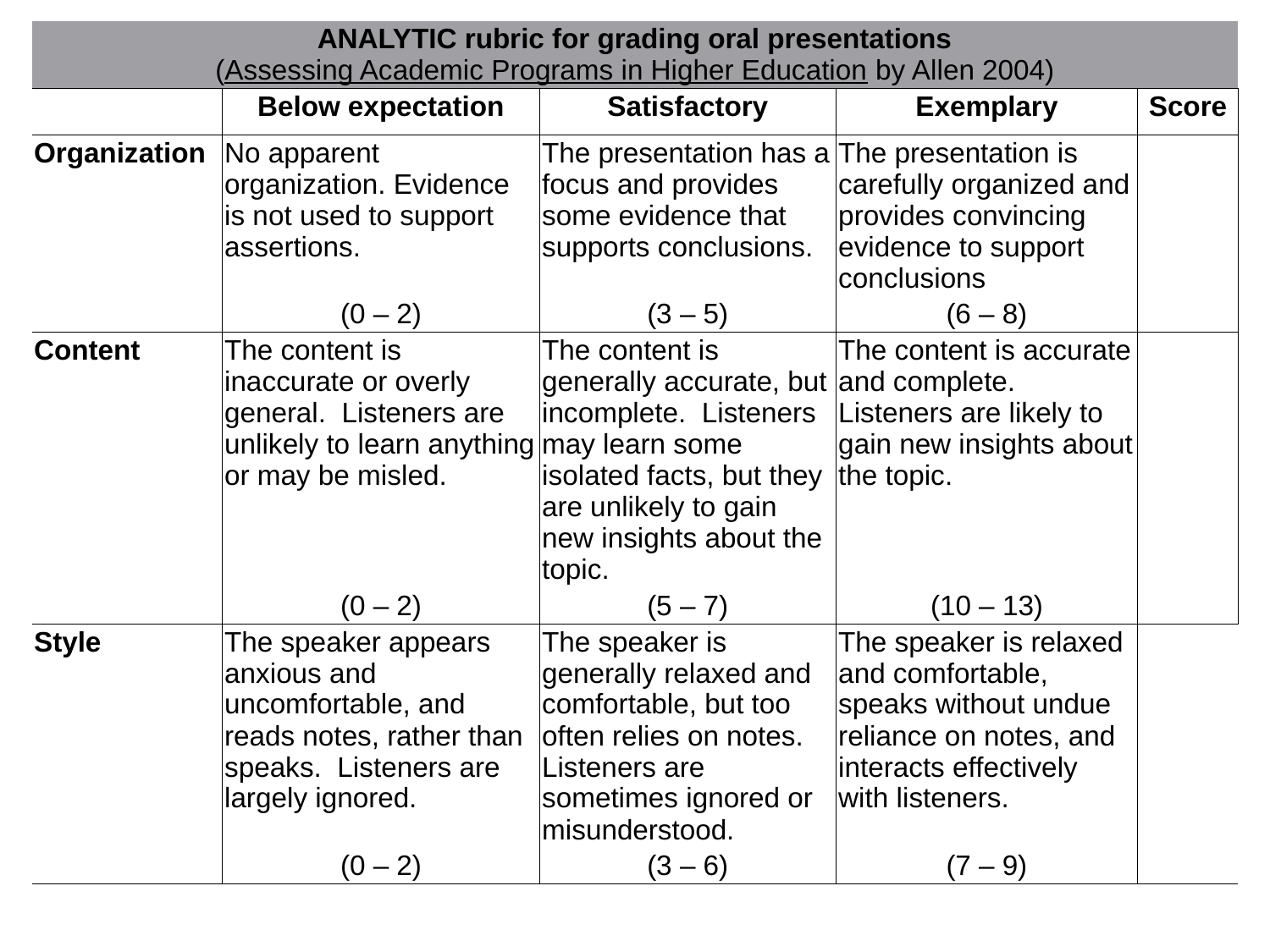

| ANALYTIC rubric for grading oral presentations (Assessing Academic Programs in Higher Education by Allen 2004) |  |  |  |  |
| --- | --- | --- | --- | --- |
|  | Below expectation | Satisfactory | Exemplary | Score |
| Organization | No apparent organization. Evidence is not used to support assertions. | The presentation has a focus and provides some evidence that supports conclusions. | The presentation is carefully organized and provides convincing evidence to support conclusions |  |
|  | (0 – 2) | (3 – 5) | (6 – 8) |  |
| Content | The content is inaccurate or overly general.  Listeners are unlikely to learn anything or may be misled. | The content is generally accurate, but incomplete.  Listeners may learn some isolated facts, but they are unlikely to gain new insights about the topic. | The content is accurate and complete.  Listeners are likely to gain new insights about the topic. |  |
|  | (0 – 2) | (5 – 7) | (10 – 13) |  |
| Style | The speaker appears anxious and uncomfortable, and reads notes, rather than speaks.  Listeners are largely ignored. | The speaker is generally relaxed and comfortable, but too often relies on notes.  Listeners are sometimes ignored or misunderstood. | The speaker is relaxed and comfortable, speaks without undue reliance on notes, and interacts effectively with listeners. |  |
|  | (0 – 2) | (3 – 6) | (7 – 9) |  |